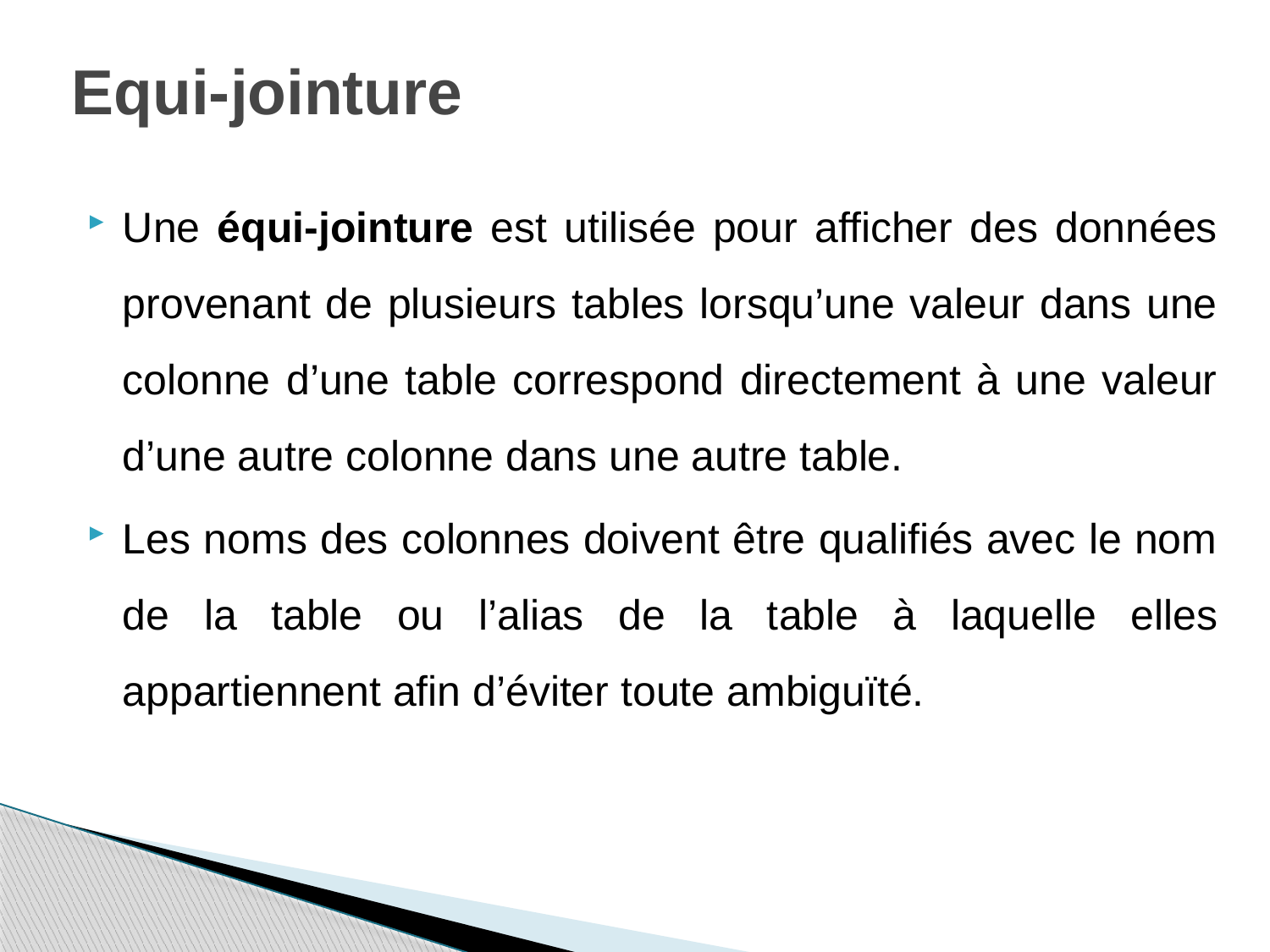

# Equi-jointure
Une équi-jointure est utilisée pour afficher des données provenant de plusieurs tables lorsqu’une valeur dans une colonne d’une table correspond directement à une valeur d’une autre colonne dans une autre table.
Les noms des colonnes doivent être qualifiés avec le nom de la table ou l’alias de la table à laquelle elles appartiennent afin d’éviter toute ambiguïté.